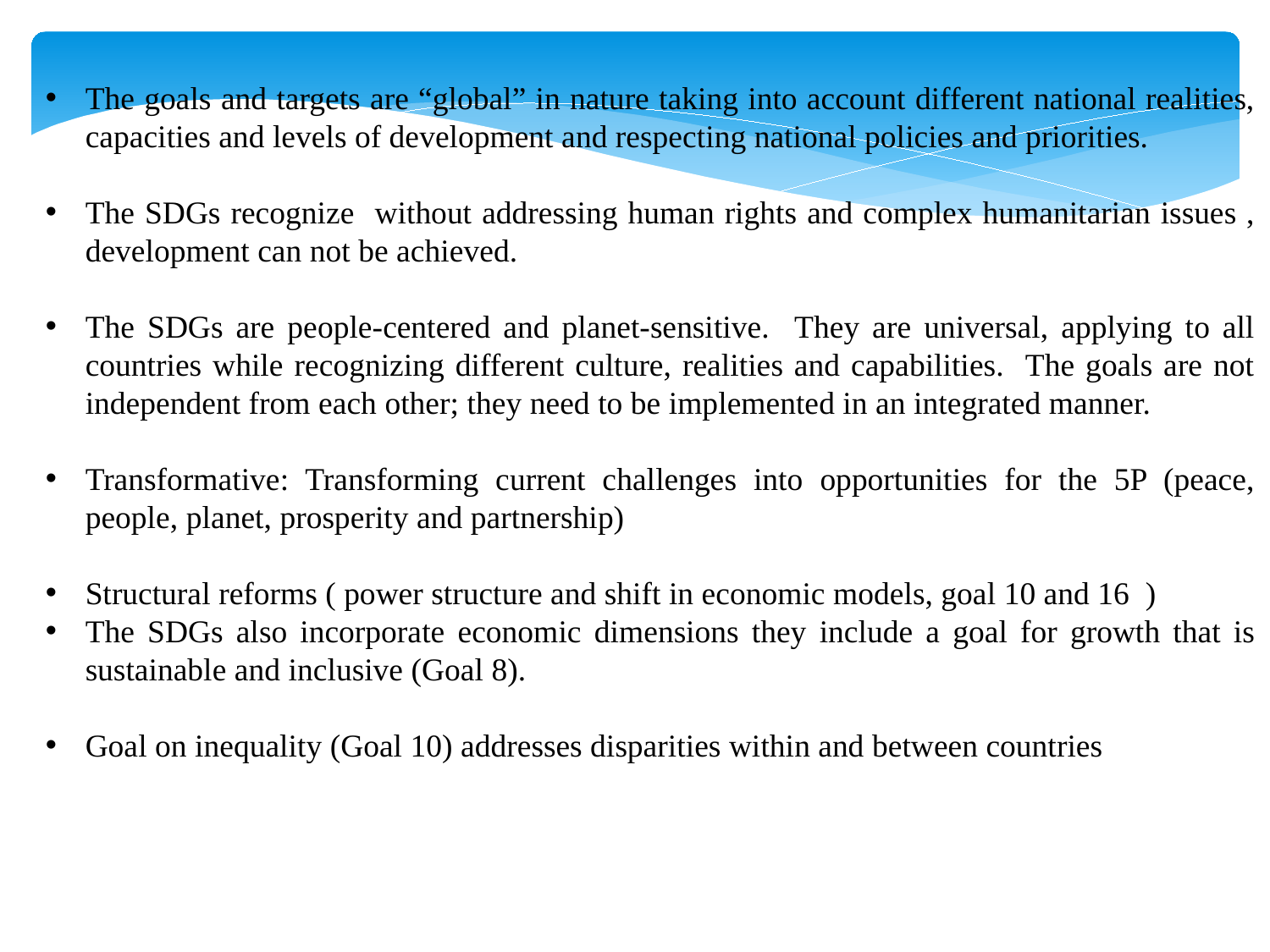

The goals and targets are “global” in nature taking into account different national realities, capacities and levels of development and respecting national policies and priorities.

The SDGs recognize  without addressing human rights and complex humanitarian issues , development can not be achieved.

The SDGs are people-centered and planet-sensitive.  They are universal, applying to all countries while recognizing different culture, realities and capabilities.  The goals are not independent from each other; they need to be implemented in an integrated manner.

Transformative: Transforming current challenges into opportunities for the 5P (peace, people, planet, prosperity and partnership)

Structural reforms ( power structure and shift in economic models, goal 10 and 16  )
The SDGs also incorporate economic dimensions they include a goal for growth that is sustainable and inclusive (Goal 8).

Goal on inequality (Goal 10) addresses disparities within and between countries